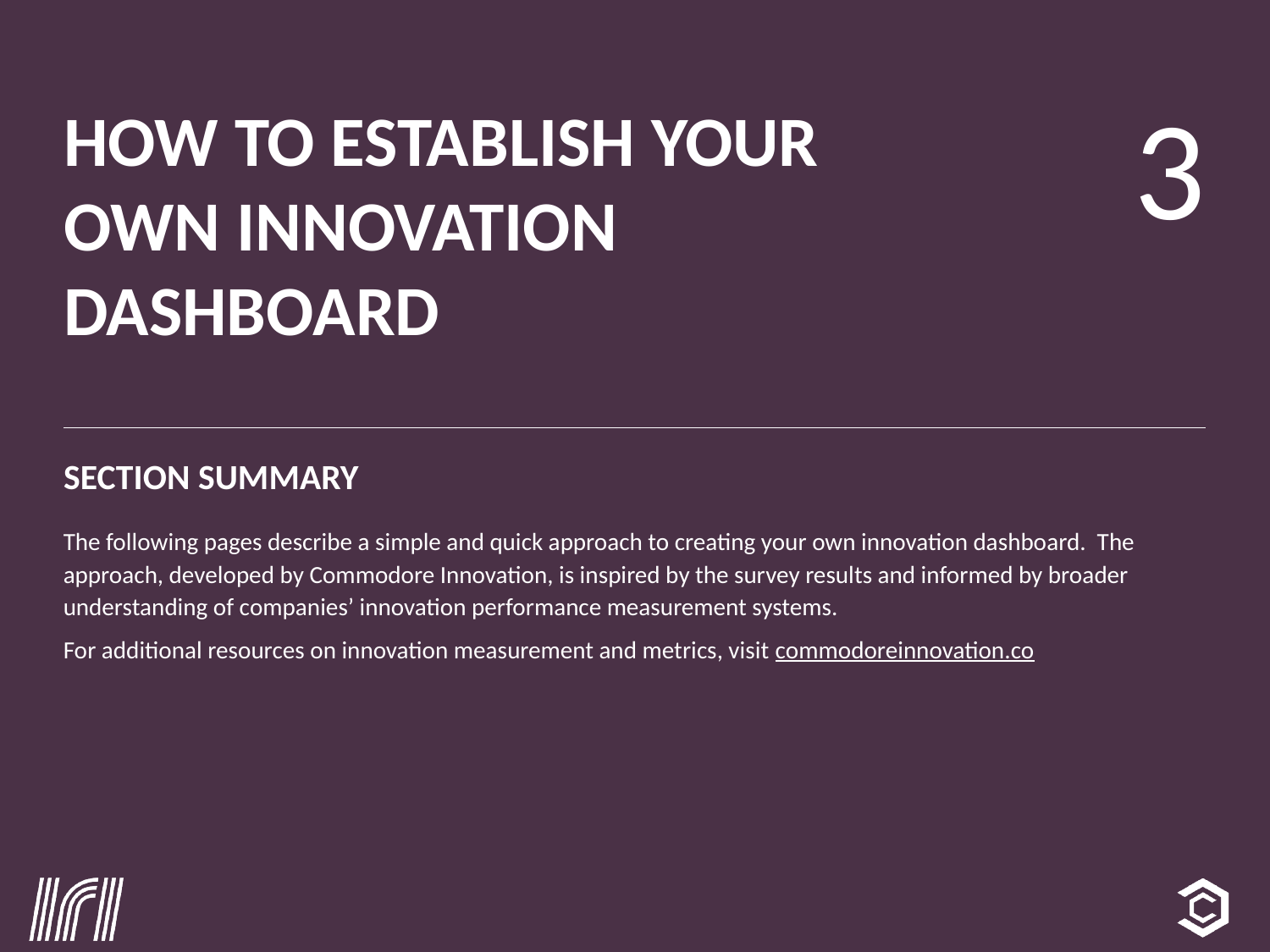

3
# How to establish your own innovation dashboard
Section Summary

The following pages describe a simple and quick approach to creating your own innovation dashboard.  The approach, developed by Commodore Innovation, is inspired by the survey results and informed by broader understanding of companies’ innovation performance measurement systems.
For additional resources on innovation measurement and metrics, visit commodoreinnovation.co